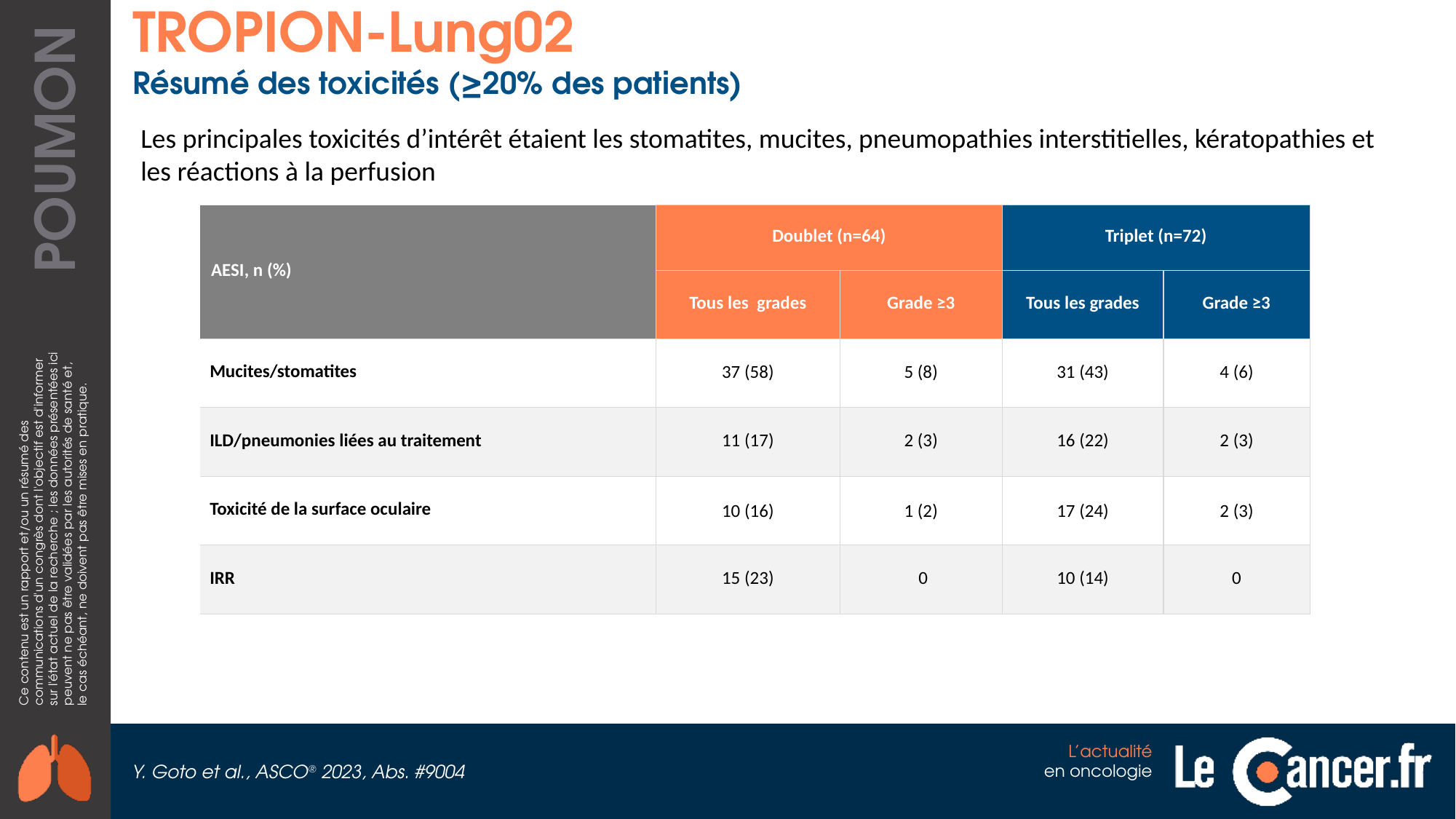

TROPION-Lung02
Résumé des toxicités (≥20% des patients)
Les principales toxicités d’intérêt étaient les stomatites, mucites, pneumopathies interstitielles, kératopathies et les réactions à la perfusion
| AESI, n (%) | Doublet (n=64) |  | Triplet (n=72) |  |
| --- | --- | --- | --- | --- |
|  | Tous les grades | Grade ≥3 | Tous les grades | Grade ≥3 |
| Mucites/stomatites | 37 (58) | 5 (8) | 31 (43) | 4 (6) |
| ILD/pneumonies liées au traitement | 11 (17) | 2 (3) | 16 (22) | 2 (3) |
| Toxicité de la surface oculaire | 10 (16) | 1 (2) | 17 (24) | 2 (3) |
| IRR | 15 (23) | 0 | 10 (14) | 0 |
Y. Goto et al., ASCO® 2023, Abs. #9004